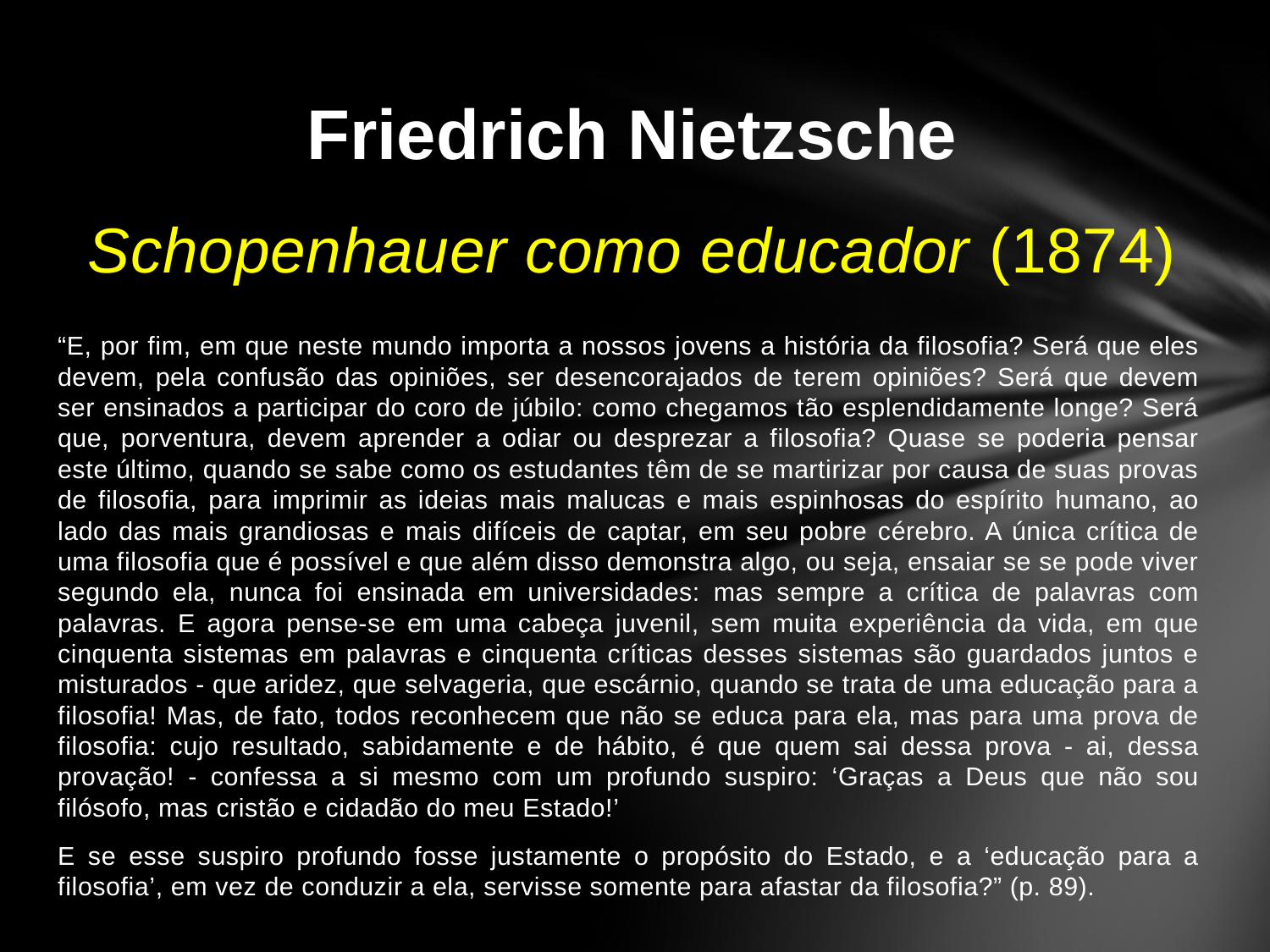

# Friedrich Nietzsche
Schopenhauer como educador (1874)
“E, por fim, em que neste mundo importa a nossos jovens a história da filosofia? Será que eles devem, pela confusão das opiniões, ser desencorajados de terem opiniões? Será que devem ser ensinados a participar do coro de júbilo: como chegamos tão esplendidamente longe? Será que, porventura, devem aprender a odiar ou desprezar a filosofia? Quase se poderia pensar este último, quando se sabe como os estudantes têm de se martirizar por causa de suas provas de filosofia, para imprimir as ideias mais malucas e mais espinhosas do espírito humano, ao lado das mais grandiosas e mais difíceis de captar, em seu pobre cérebro. A única crítica de uma filosofia que é possível e que além disso demonstra algo, ou seja, ensaiar se se pode viver segundo ela, nunca foi ensinada em universidades: mas sempre a crítica de palavras com palavras. E agora pense-se em uma cabeça juvenil, sem muita experiência da vida, em que cinquenta sistemas em palavras e cinquenta críticas desses sistemas são guardados juntos e misturados - que aridez, que selvageria, que escárnio, quando se trata de uma educação para a filosofia! Mas, de fato, todos reconhecem que não se educa para ela, mas para uma prova de filosofia: cujo resultado, sabidamente e de hábito, é que quem sai dessa prova - ai, dessa provação! - confessa a si mesmo com um profundo suspiro: ‘Graças a Deus que não sou filósofo, mas cristão e cidadão do meu Estado!’
E se esse suspiro profundo fosse justamente o propósito do Estado, e a ‘educação para a filosofia’, em vez de conduzir a ela, servisse somente para afastar da filosofia?” (p. 89).